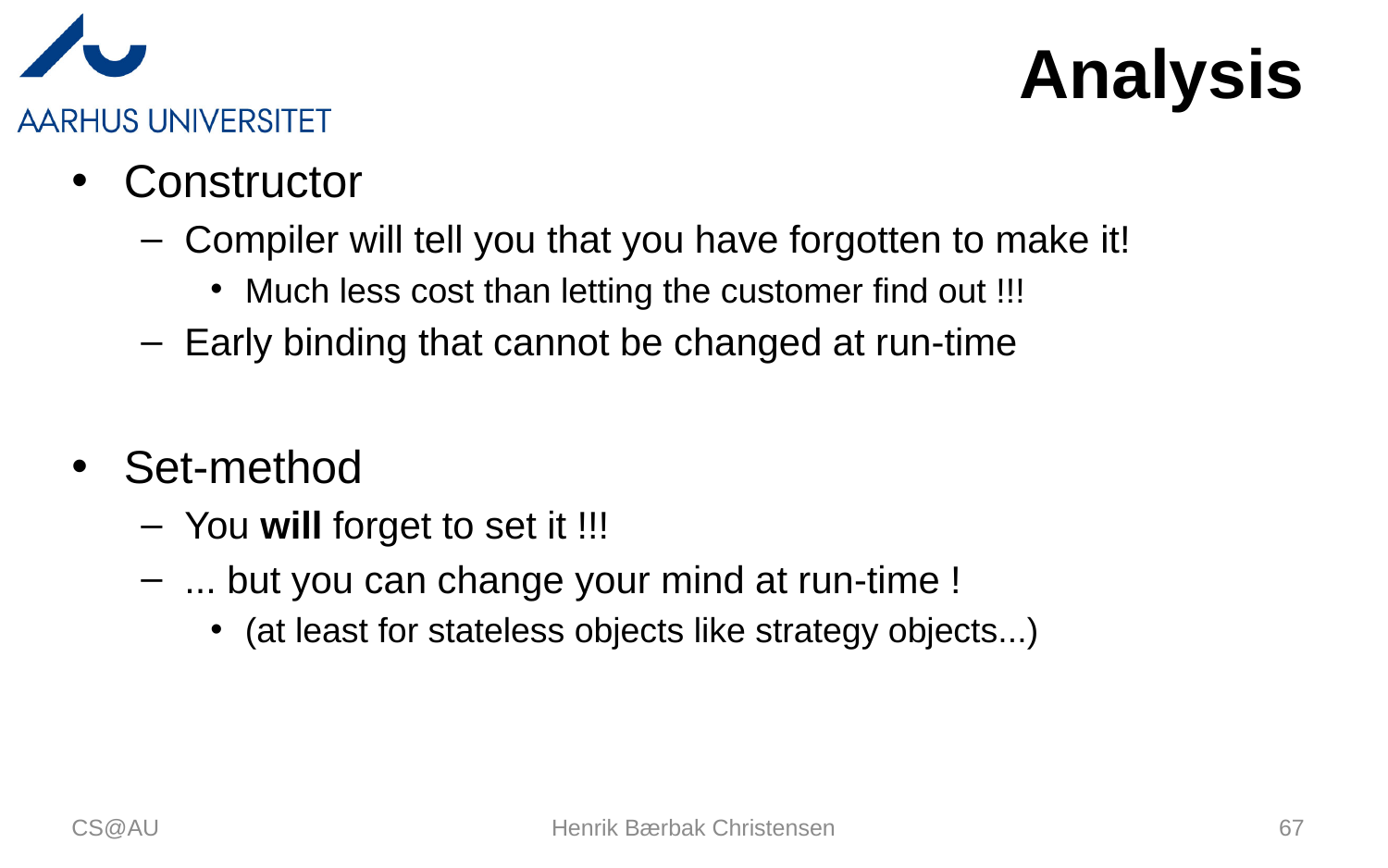

# Analysis
Constructor
Compiler will tell you that you have forgotten to make it!
Much less cost than letting the customer find out !!!
Early binding that cannot be changed at run-time

Set-method
You will forget to set it !!!
... but you can change your mind at run-time !
(at least for stateless objects like strategy objects...)
CS@AU
Henrik Bærbak Christensen
67